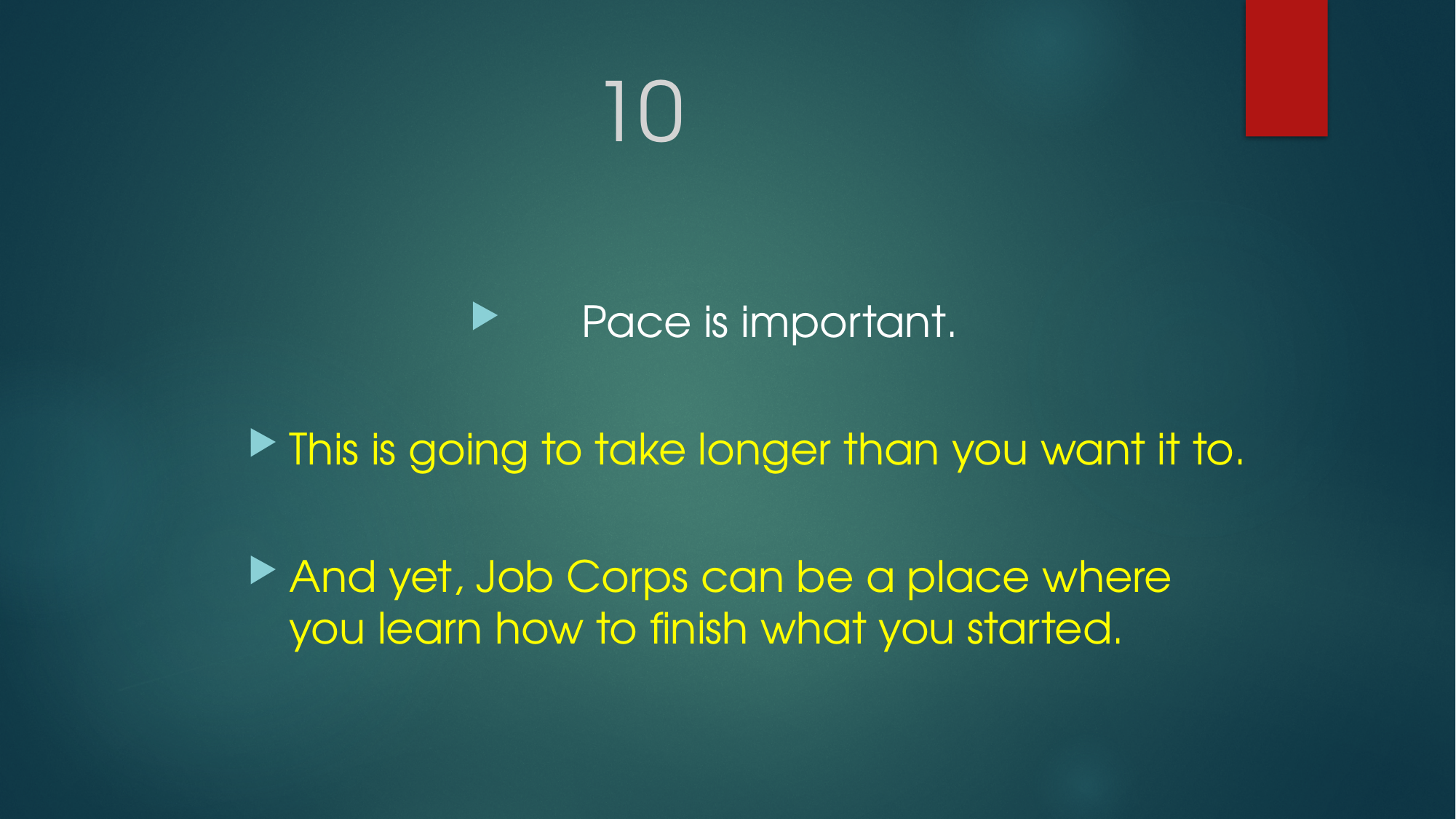

# 10

Pace is important.

This is going to take longer than you want it to.

And yet, Job Corps can be a place where you learn how to finish what you started.